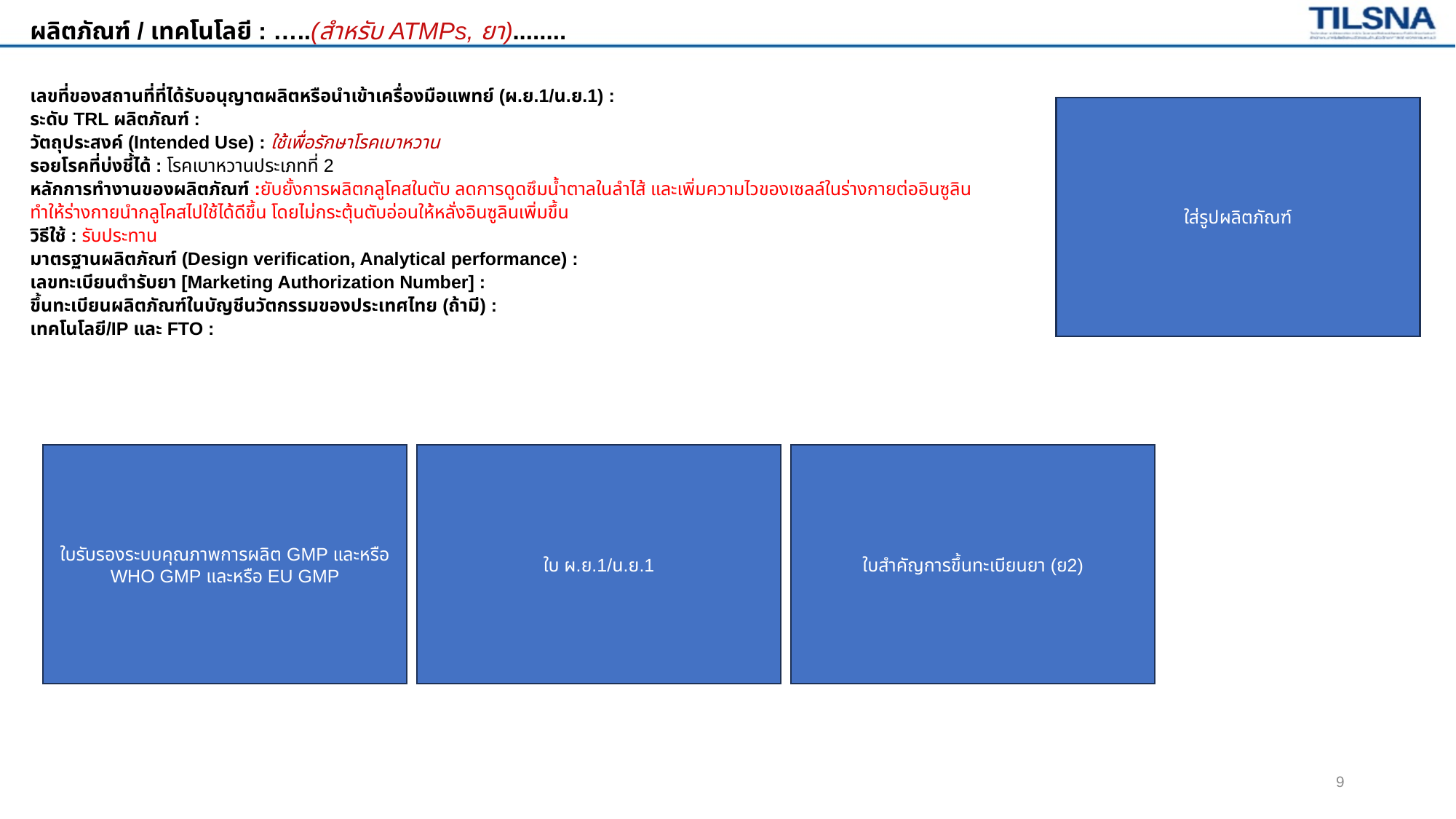

ผลิตภัณฑ์ / เทคโนโลยี : …..(สำหรับ ATMPs, ยา)........
เลขที่ของสถานที่ที่ได้รับอนุญาตผลิตหรือนำเข้าเครื่องมือแพทย์ (ผ.ย.1/น.ย.1) :
ระดับ TRL ผลิตภัณฑ์ :
วัตถุประสงค์ (Intended Use) : ใช้เพื่อรักษาโรคเบาหวาน
รอยโรคที่บ่งชี้ได้ : โรคเบาหวานประเภทที่ 2
หลักการทำงานของผลิตภัณฑ์ :ยับยั้งการผลิตกลูโคสในตับ ลดการดูดซึมน้ำตาลในลำไส้ และเพิ่มความไวของเซลล์ในร่างกายต่ออินซูลิน
ทำให้ร่างกายนำกลูโคสไปใช้ได้ดีขึ้น โดยไม่กระตุ้นตับอ่อนให้หลั่งอินซูลินเพิ่มขึ้น
วิธีใช้ : รับประทาน
มาตรฐานผลิตภัณฑ์ (Design verification, Analytical performance) :
เลขทะเบียนตำรับยา [Marketing Authorization Number] :
ขึ้นทะเบียนผลิตภัณฑ์ในบัญชีนวัตกรรมของประเทศไทย (ถ้ามี) :
เทคโนโลยี/IP และ FTO :
ใส่รูปผลิตภัณฑ์
ใบรับรองระบบคุณภาพการผลิต GMP และหรือ WHO GMP และหรือ EU GMP
ใบ ผ.ย.1/น.ย.1
ใบสำคัญการขึ้นทะเบียนยา (ย2)
9